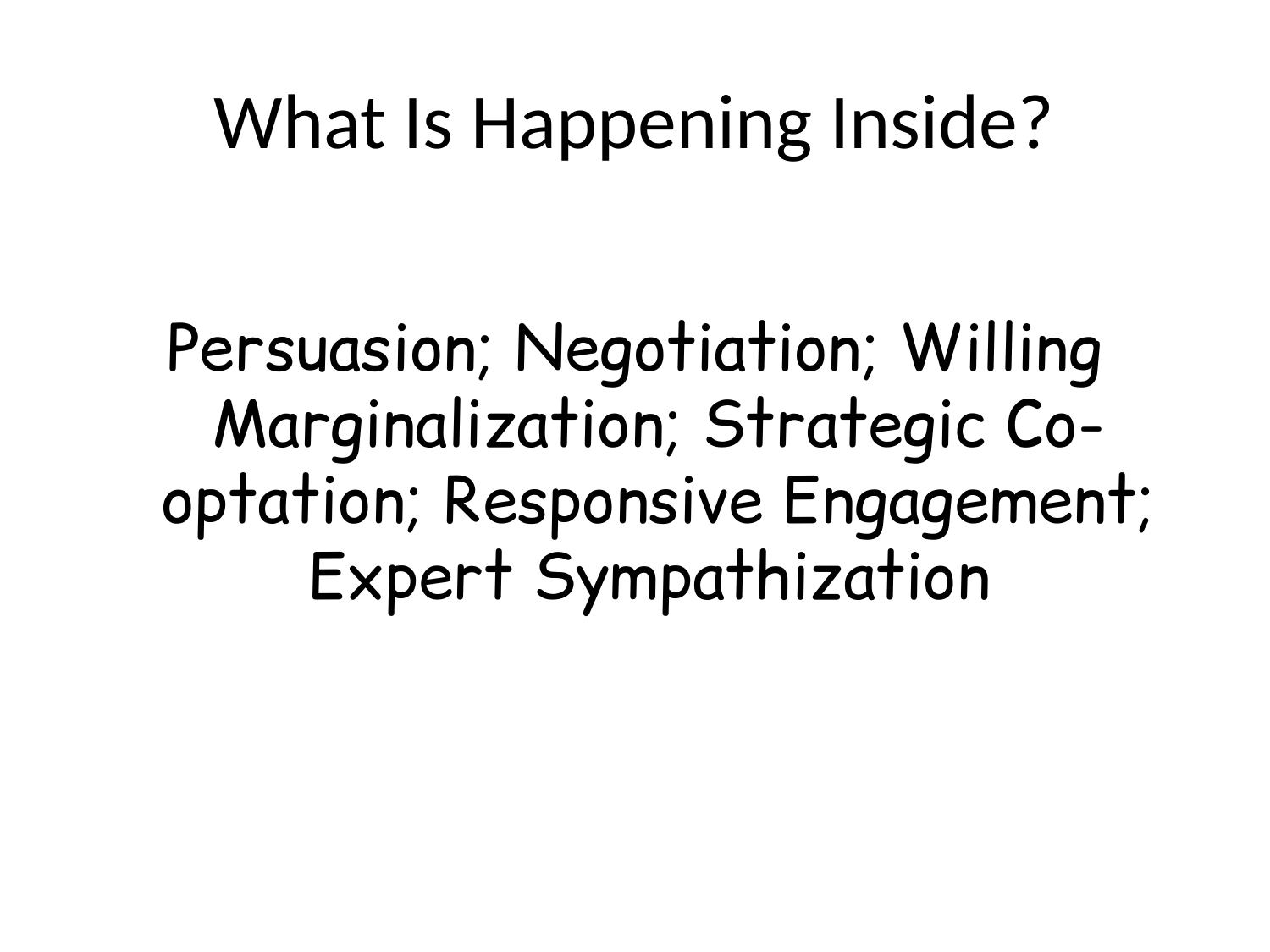

# What Is Happening Inside?

Persuasion; Negotiation; Willing Marginalization; Strategic Co-optation; Responsive Engagement; Expert Sympathization